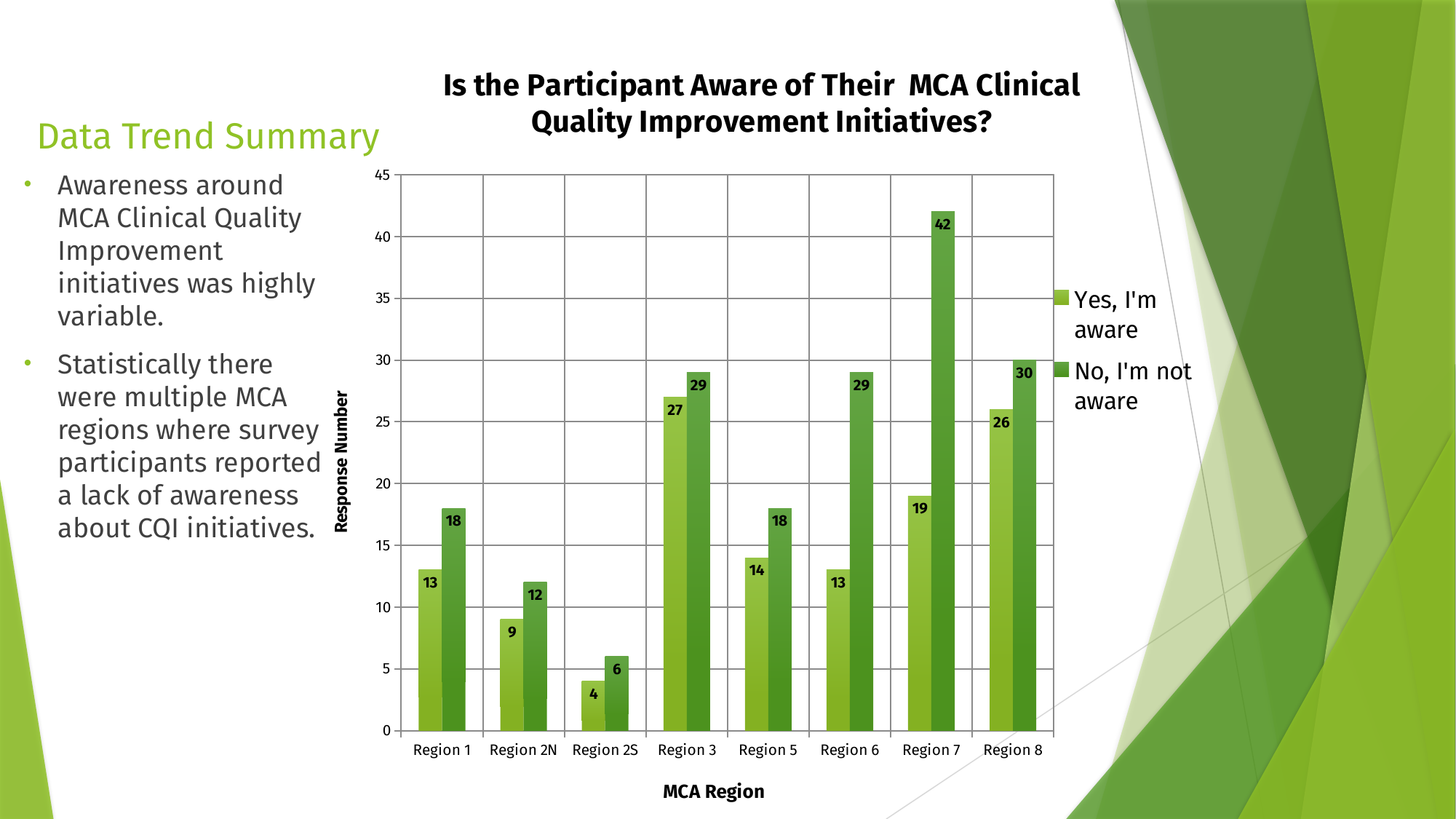

# Data Trend Summary

### Chart: Is the Participant Aware of Their  MCA Clinical Quality Improvement Initiatives?

| Category | Yes, I'm aware | No, I'm not aware |
|---|---|---|
| Region 1 | 13.0 | 18.0 |
| Region 2N | 9.0 | 12.0 |
| Region 2S | 4.0 | 6.0 |
| Region 3 | 27.0 | 29.0 |
| Region 5 | 14.0 | 18.0 |
| Region 6 | 13.0 | 29.0 |
| Region 7 | 19.0 | 42.0 |
| Region 8 | 26.0 | 30.0 |
Awareness around MCA Clinical Quality Improvement initiatives was highly variable.
Statistically there were multiple MCA regions where survey participants reported a lack of awareness about CQI initiatives.